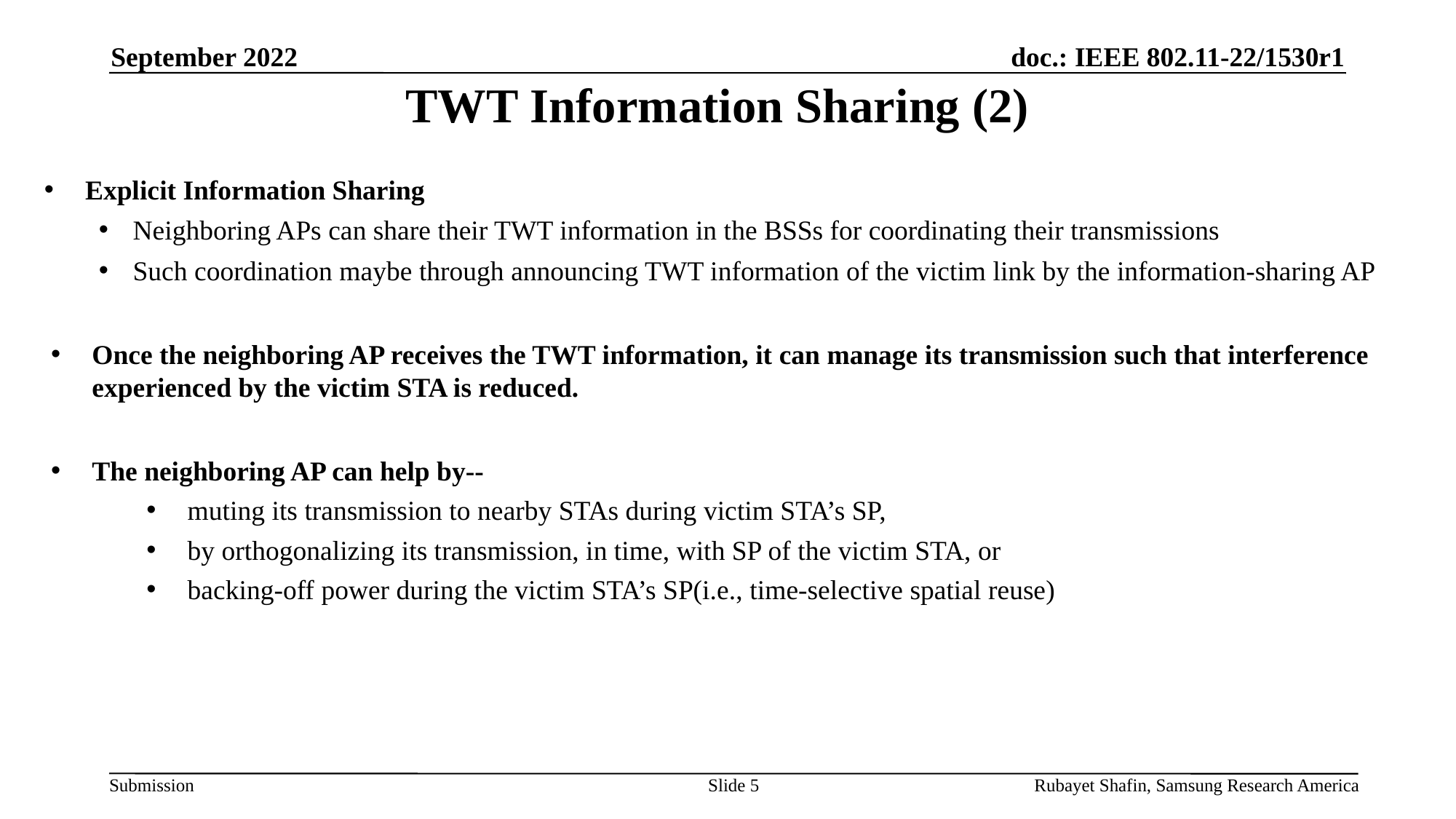

# TWT Information Sharing (2)
September 2022
Explicit Information Sharing
Neighboring APs can share their TWT information in the BSSs for coordinating their transmissions
Such coordination maybe through announcing TWT information of the victim link by the information-sharing AP

Once the neighboring AP receives the TWT information, it can manage its transmission such that interference experienced by the victim STA is reduced.

The neighboring AP can help by--
muting its transmission to nearby STAs during victim STA’s SP,
by orthogonalizing its transmission, in time, with SP of the victim STA, or
backing-off power during the victim STA’s SP(i.e., time-selective spatial reuse)

Slide 5
Rubayet Shafin, Samsung Research America